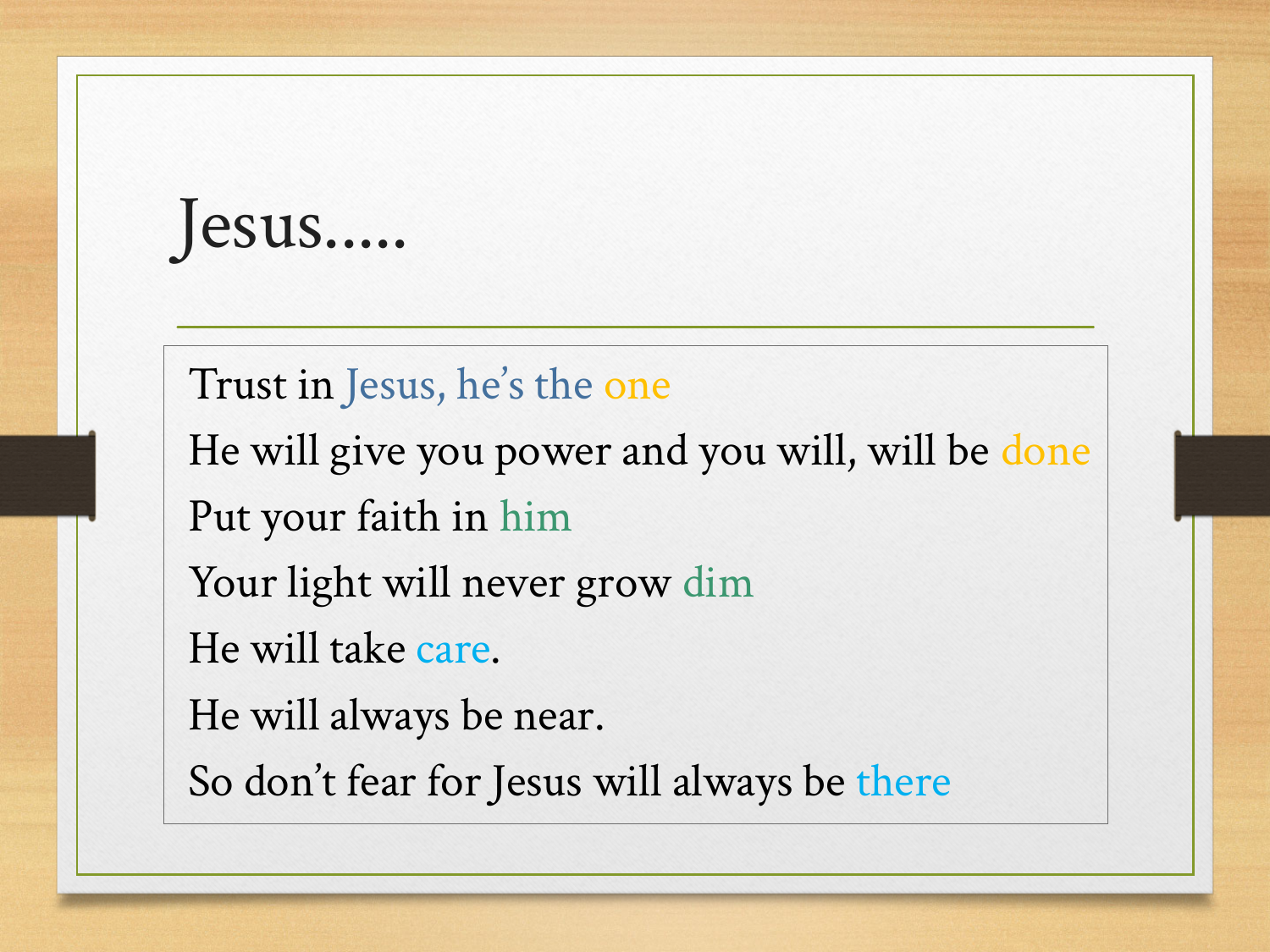

# Jesus.....
Trust in Jesus, he’s the one
He will give you power and you will, will be done
Put your faith in him
Your light will never grow dim
He will take care.
He will always be near.
So don’t fear for Jesus will always be there